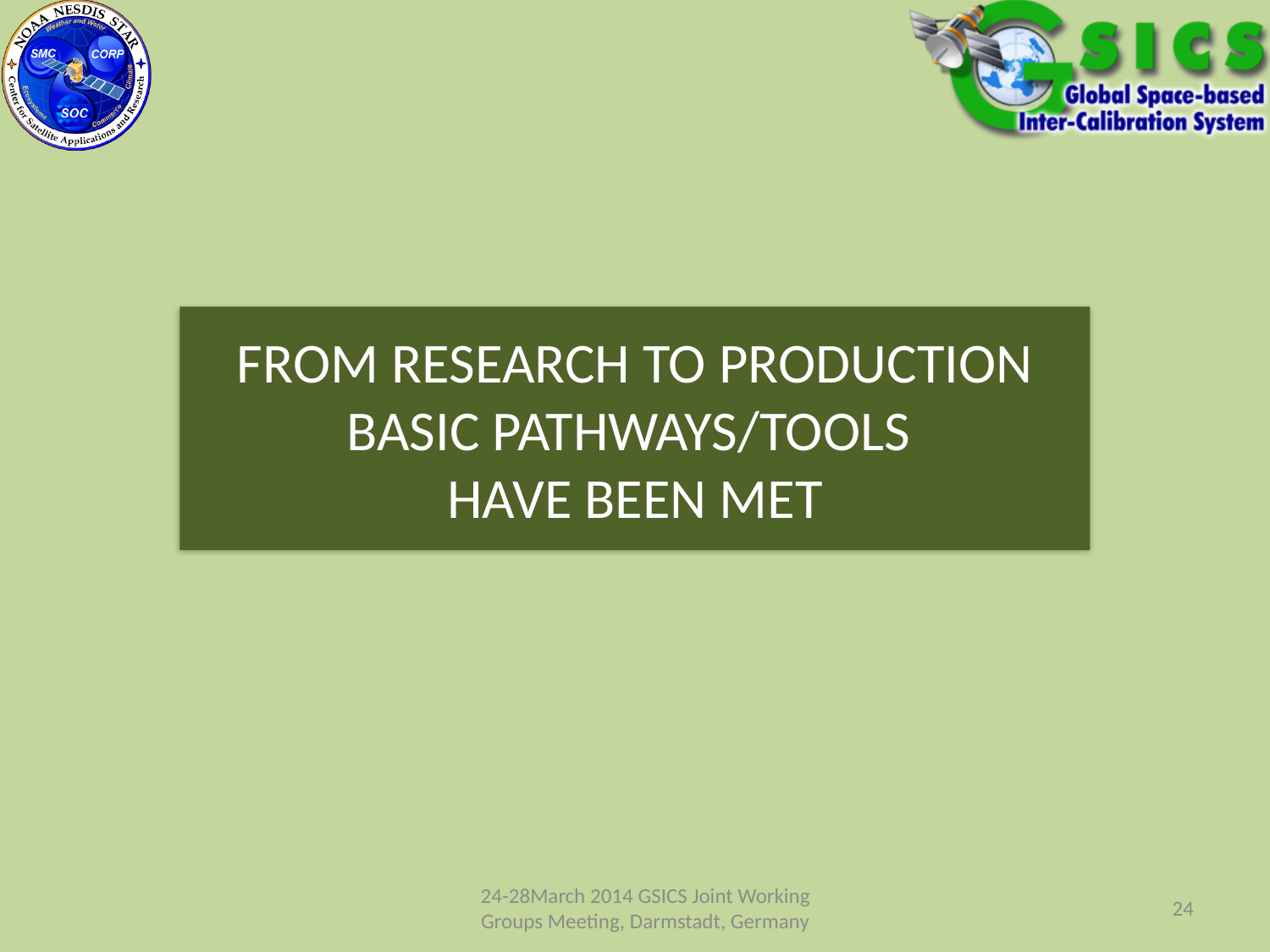

# FROM RESEARCH TO PRODUCTION BASIC PATHWAYS/TOOLS HAVE BEEN MET
24-28March 2014 GSICS Joint Working Groups Meeting, Darmstadt, Germany
24